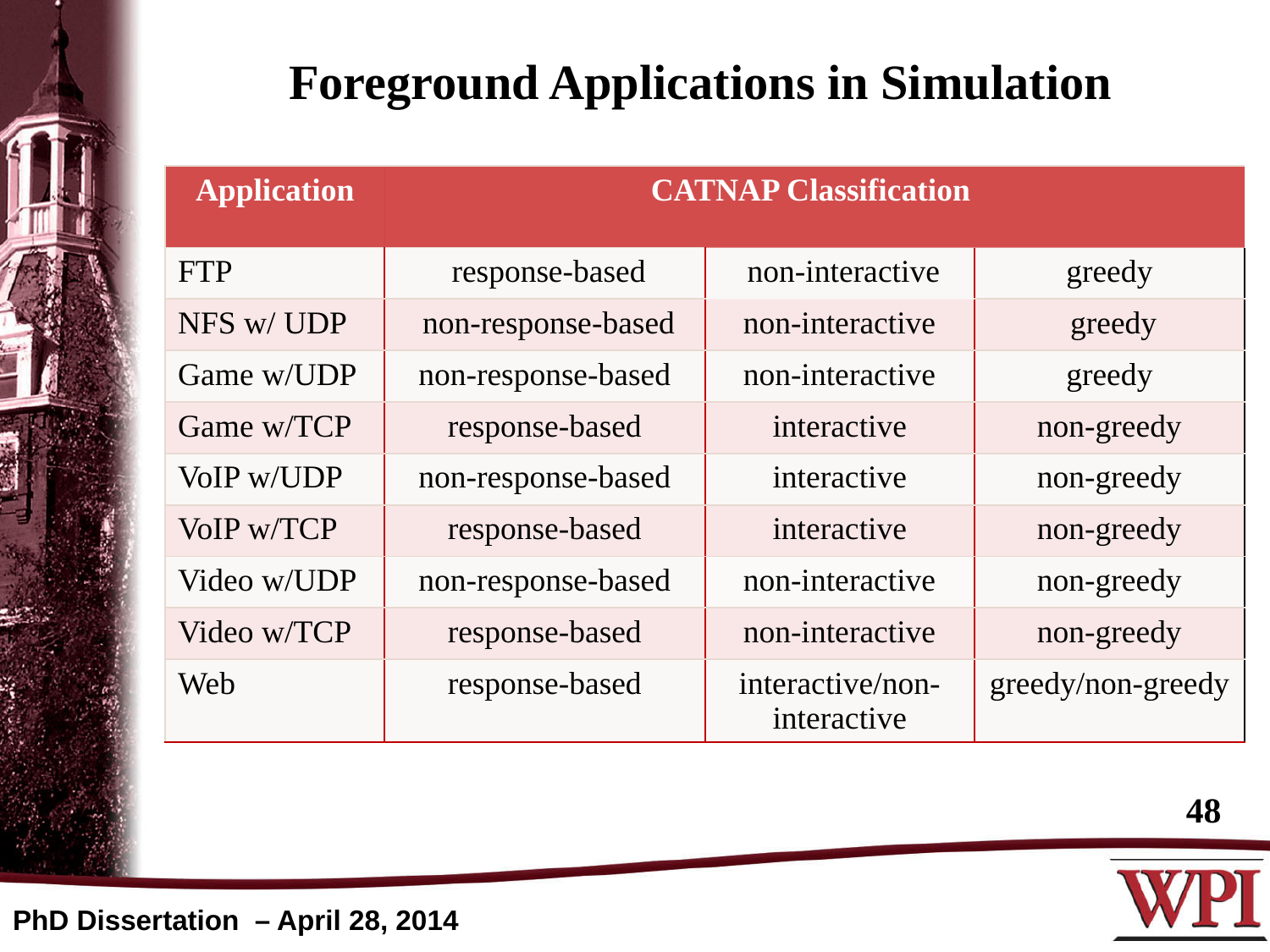

# Foreground Applications in Simulation
| Application | CATNAP Classification |  |  |
| --- | --- | --- | --- |
| FTP | response-based | non-interactive | greedy |
| NFS w/ UDP | non-response-based | non-interactive | greedy |
| Game w/UDP | non-response-based | non-interactive | greedy |
| Game w/TCP | response-based | interactive | non-greedy |
| VoIP w/UDP | non-response-based | interactive | non-greedy |
| VoIP w/TCP | response-based | interactive | non-greedy |
| Video w/UDP | non-response-based | non-interactive | non-greedy |
| Video w/TCP | response-based | non-interactive | non-greedy |
| Web | response-based | interactive/non-interactive | greedy/non-greedy |
48
PhD Dissertation  – April 28, 2014